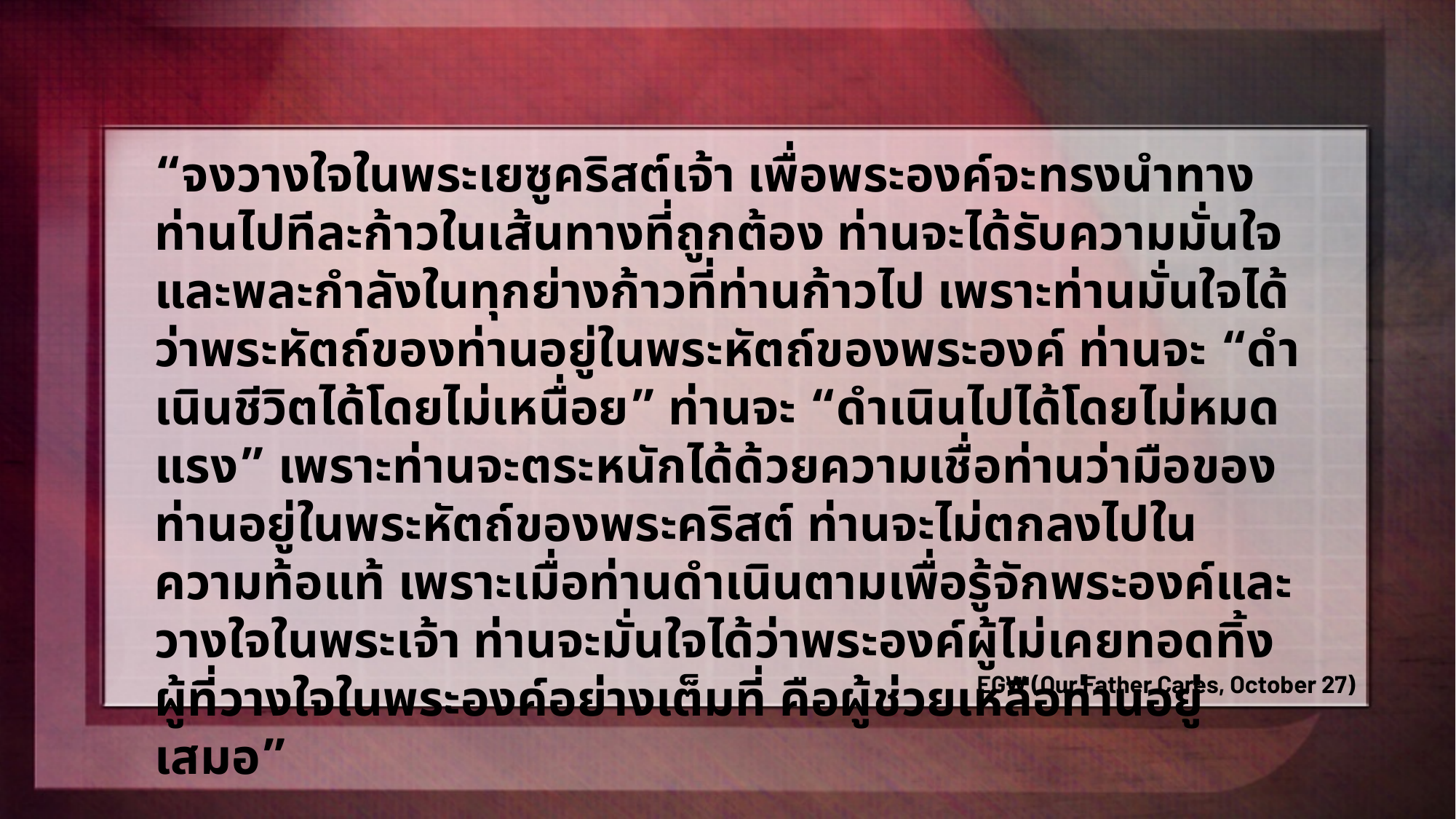

“จงวางใจในพระเยซูคริสต์เจ้า เพื่อพระองค์จะทรงนำทางท่านไปทีละก้าวในเส้นทางที่ถูกต้อง ท่านจะได้รับความมั่นใจและพละกำลังในทุกย่างก้าวที่ท่านก้าวไป เพราะท่านมั่นใจได้ว่าพระหัตถ์ของท่านอยู่ในพระหัตถ์ของพระองค์ ท่านจะ “ดำเนินชีวิตได้โดยไม่เหนื่อย” ท่านจะ “ดำเนินไปได้โดยไม่หมดแรง” เพราะท่านจะตระหนักได้ด้วยความเชื่อท่านว่ามือของท่านอยู่ในพระหัตถ์ของพระคริสต์ ท่านจะไม่ตกลงไปในความท้อแท้ เพราะเมื่อท่านดำเนินตามเพื่อรู้จักพระองค์และวางใจในพระเจ้า ท่านจะมั่นใจได้ว่าพระองค์ผู้ไม่เคยทอดทิ้งผู้ที่วางใจในพระองค์อย่างเต็มที่ คือผู้ช่วยเหลือท่านอยู่เสมอ”
EGW (Our Father Cares, October 27)